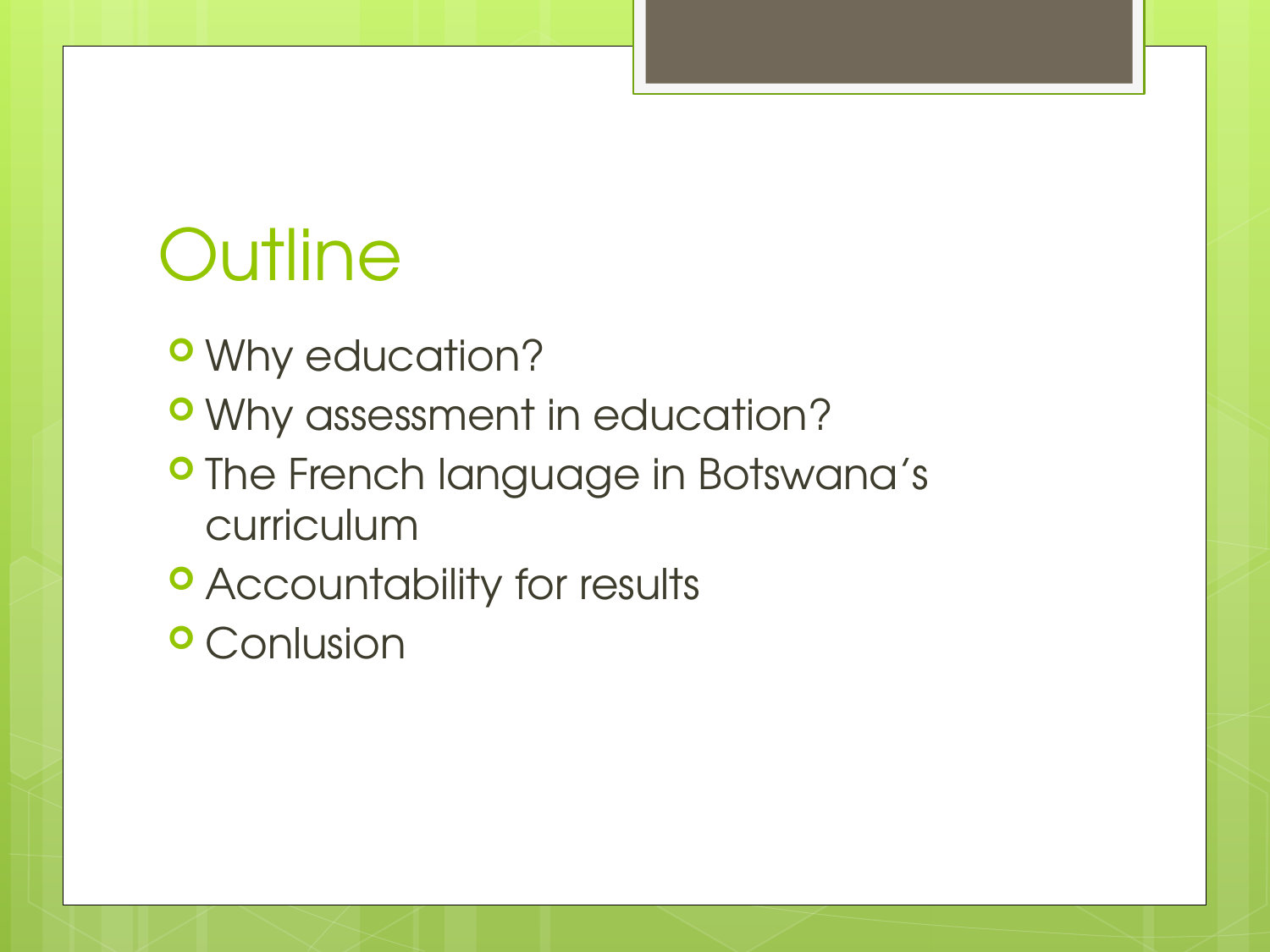

# Outline
Why education?
Why assessment in education?
The French language in Botswana’s curriculum
Accountability for results
Conlusion